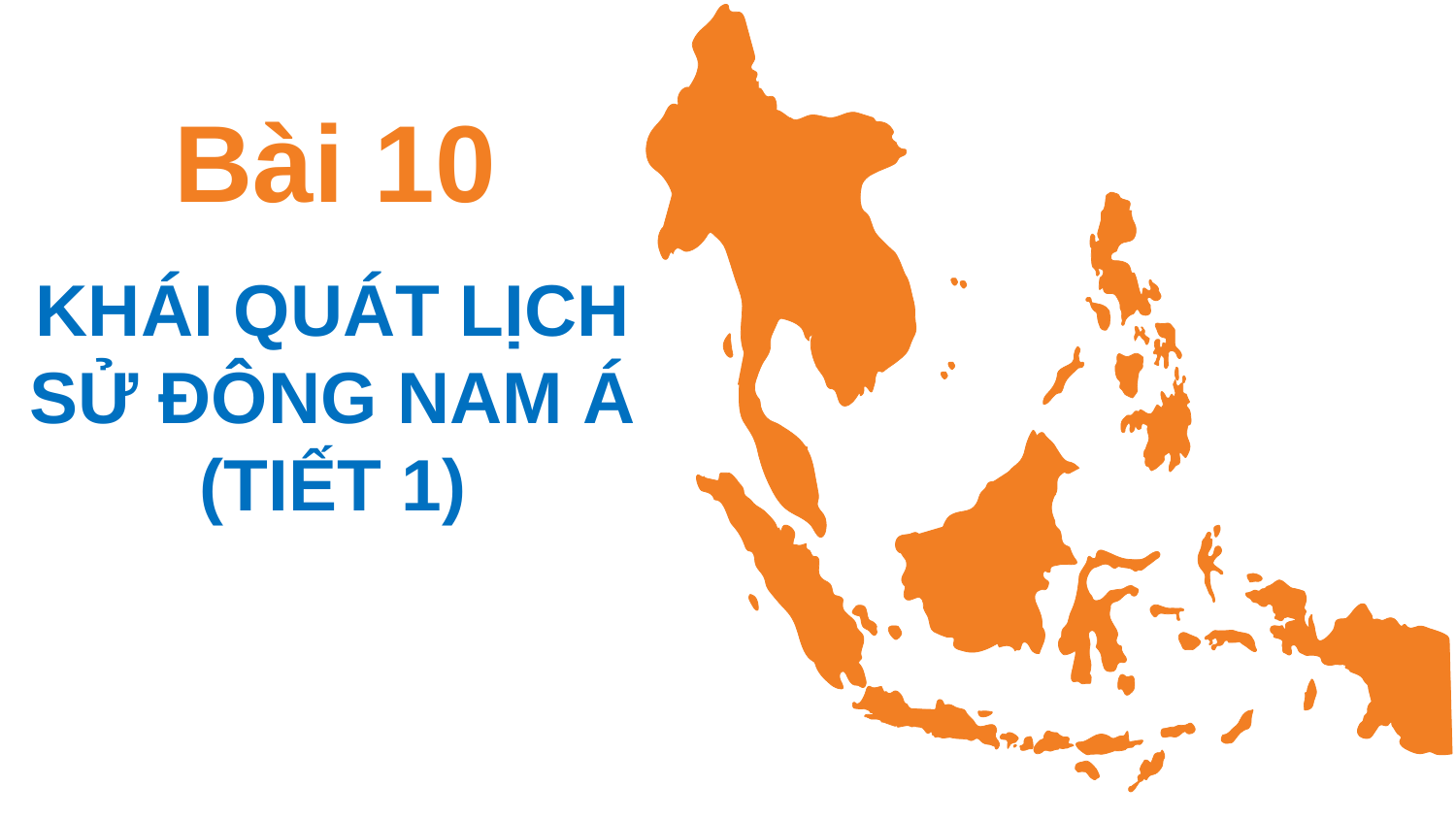

Bài 10
KHÁI QUÁT LỊCH SỬ ĐÔNG NAM Á
(TIẾT 1)